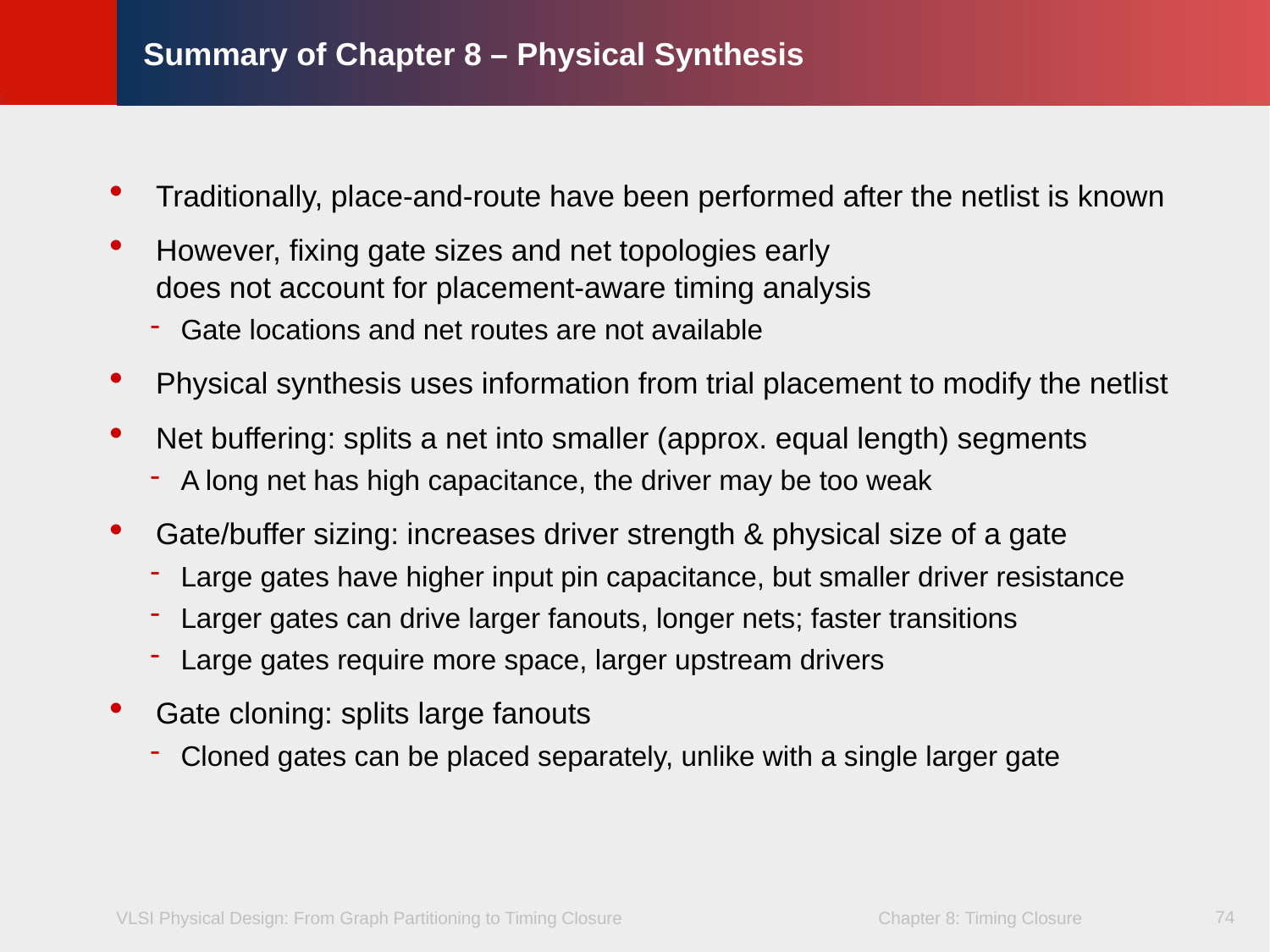

Summary of Chapter 8 – Physical Synthesis
Traditionally, place-and-route have been performed after the netlist is known
However, fixing gate sizes and net topologies early
does not account for placement-aware timing analysis
Gate locations and net routes are not available
Physical synthesis uses information from trial placement to modify the netlist
Net buffering: splits a net into smaller (approx. equal length) segments
A long net has high capacitance, the driver may be too weak
Gate/buffer sizing: increases driver strength & physical size of a gate
Large gates have higher input pin capacitance, but smaller driver resistance
Larger gates can drive larger fanouts, longer nets; faster transitions
Large gates require more space, larger upstream drivers
Gate cloning: splits large fanouts
Cloned gates can be placed separately, unlike with a single larger gate
74